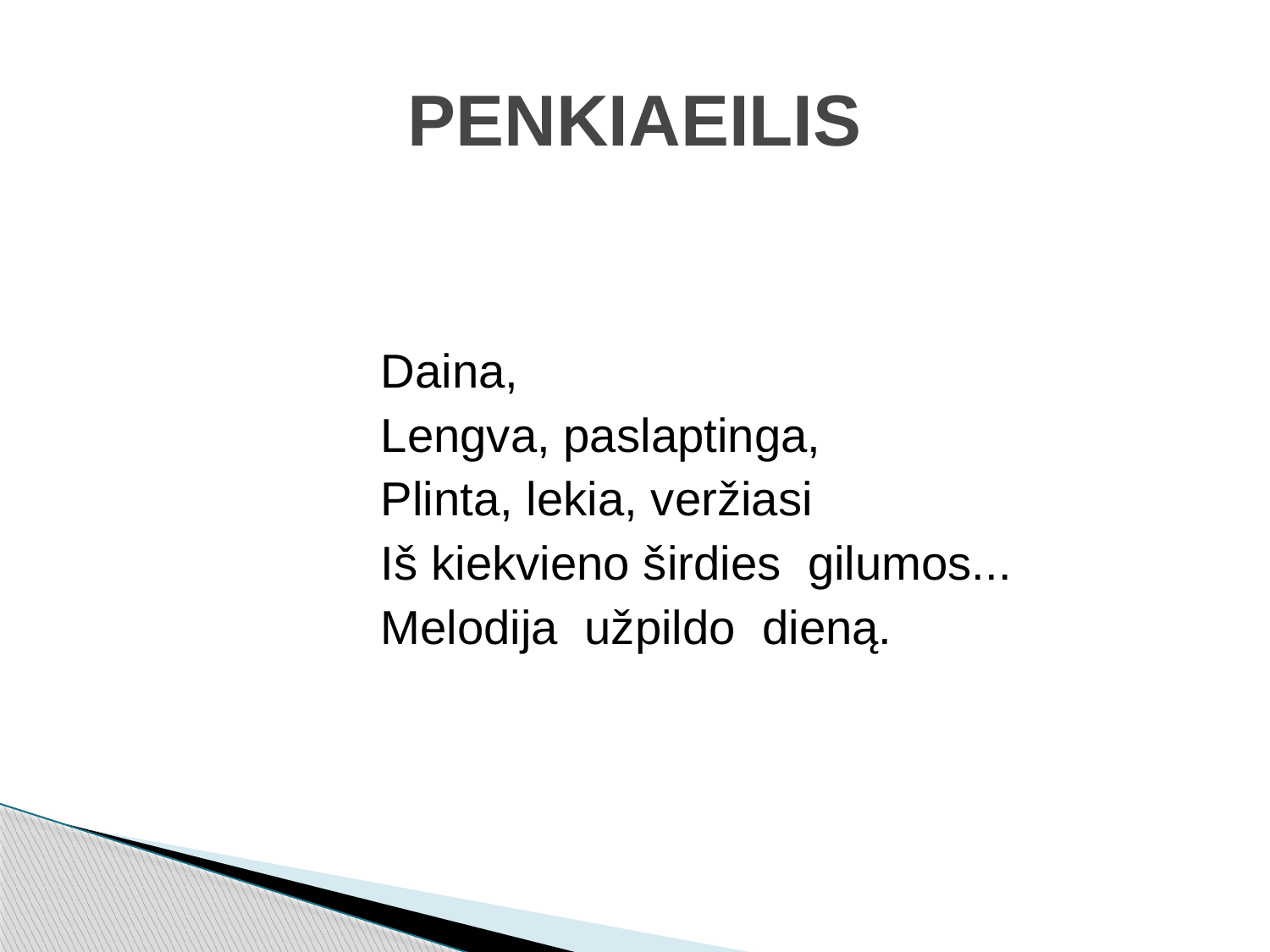

# PENKIAEILIS

			Daina,
			Lengva, paslaptinga,
			Plinta, lekia, veržiasi
			Iš kiekvieno širdies  gilumos...
			Melodija  užpildo  dieną.